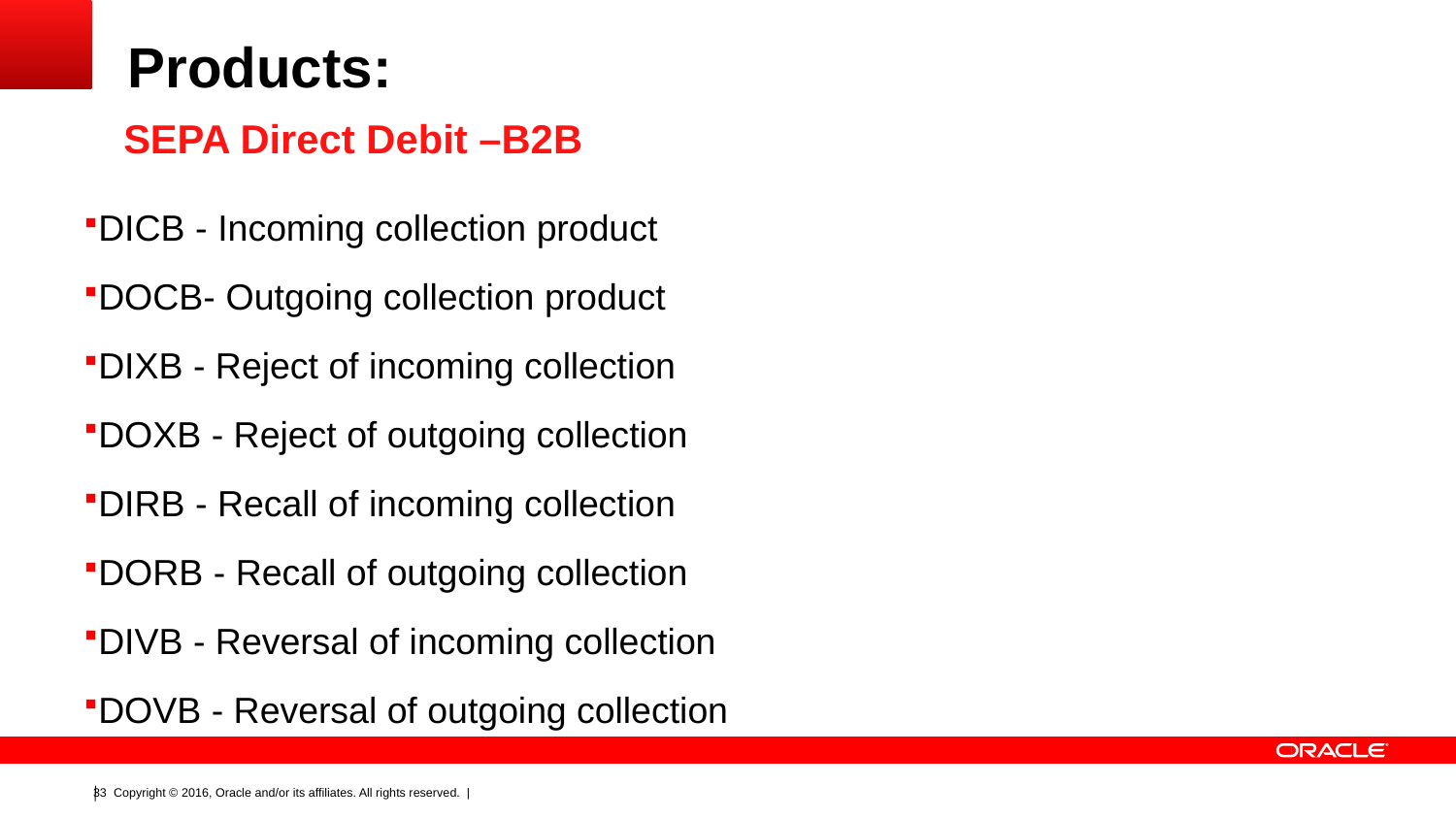

# Products:
SEPA Direct Debit –B2B
DICB - Incoming collection product
DOCB- Outgoing collection product
DIXB - Reject of incoming collection
DOXB - Reject of outgoing collection
DIRB - Recall of incoming collection
DORB - Recall of outgoing collection
DIVB - Reversal of incoming collection
DOVB - Reversal of outgoing collection